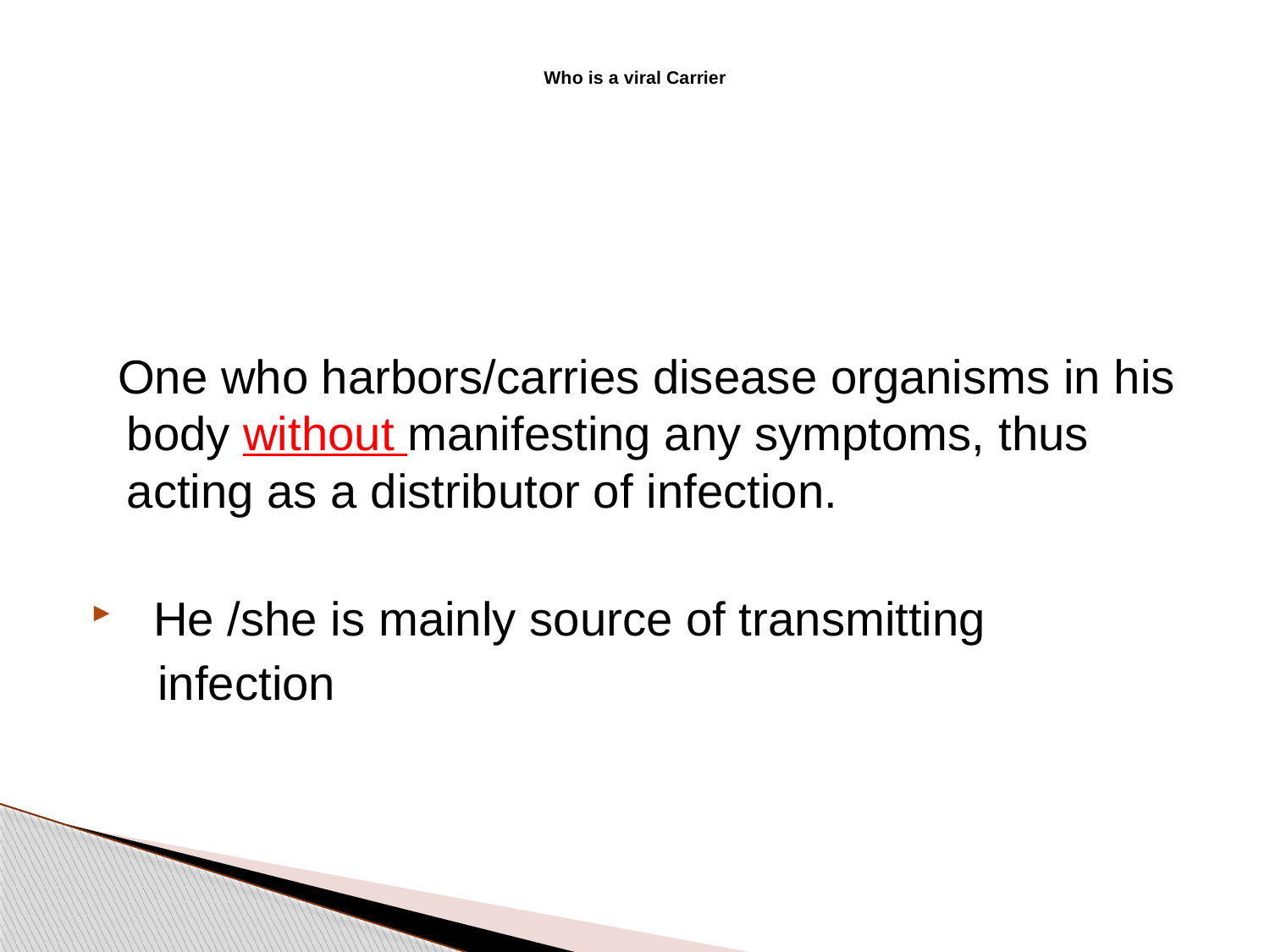

# Who is a viral Carrier

  One who harbors/carries disease organisms in his body without manifesting any symptoms, thus acting as a distributor of infection.

  He /she is mainly source of transmitting
     infection